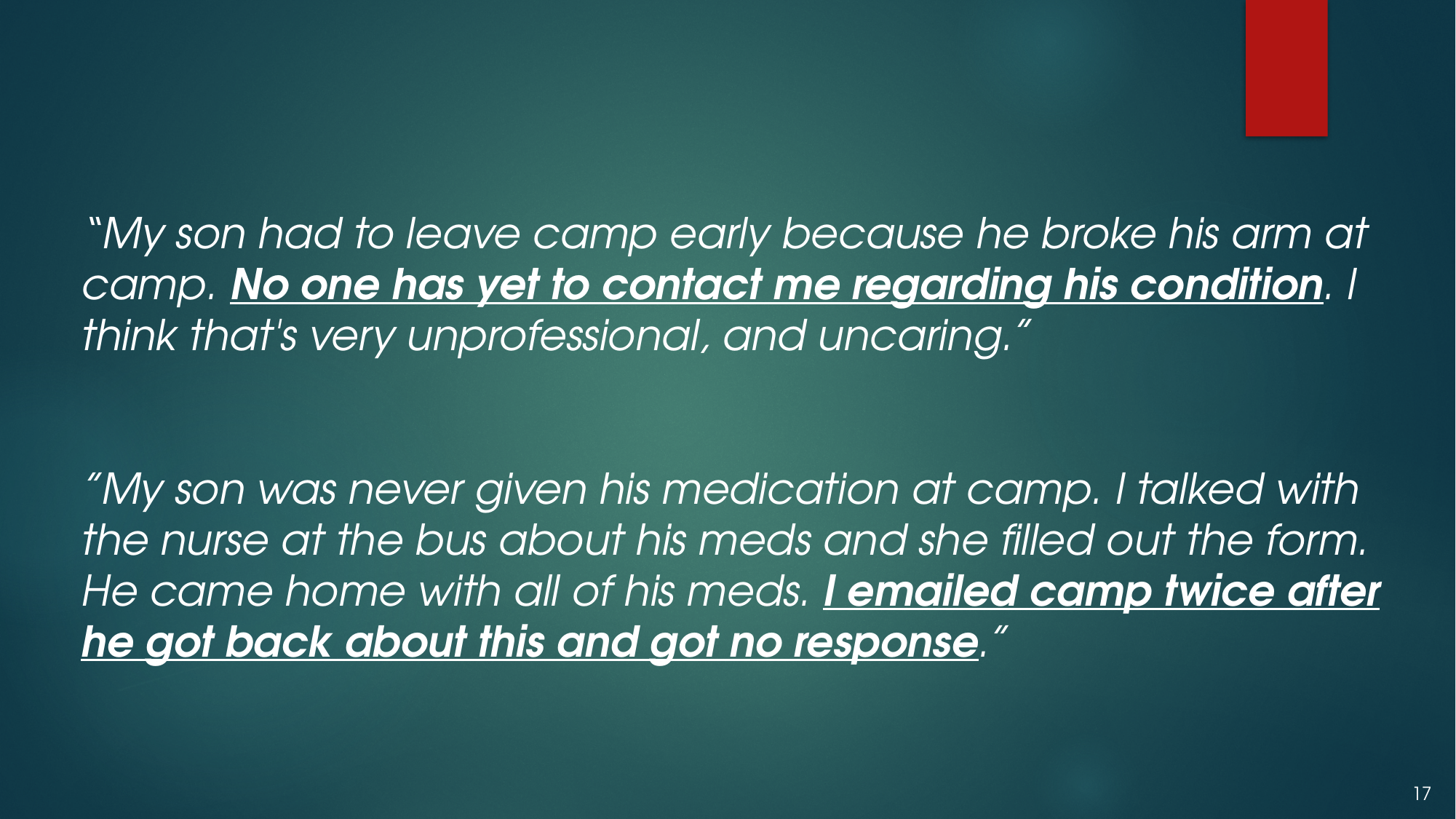

“My son had to leave camp early because he broke his arm at camp. No one has yet to contact me regarding his condition. I think that's very unprofessional, and uncaring.”
”My son was never given his medication at camp. I talked with the nurse at the bus about his meds and she filled out the form. He came home with all of his meds. I emailed camp twice after he got back about this and got no response.”
17